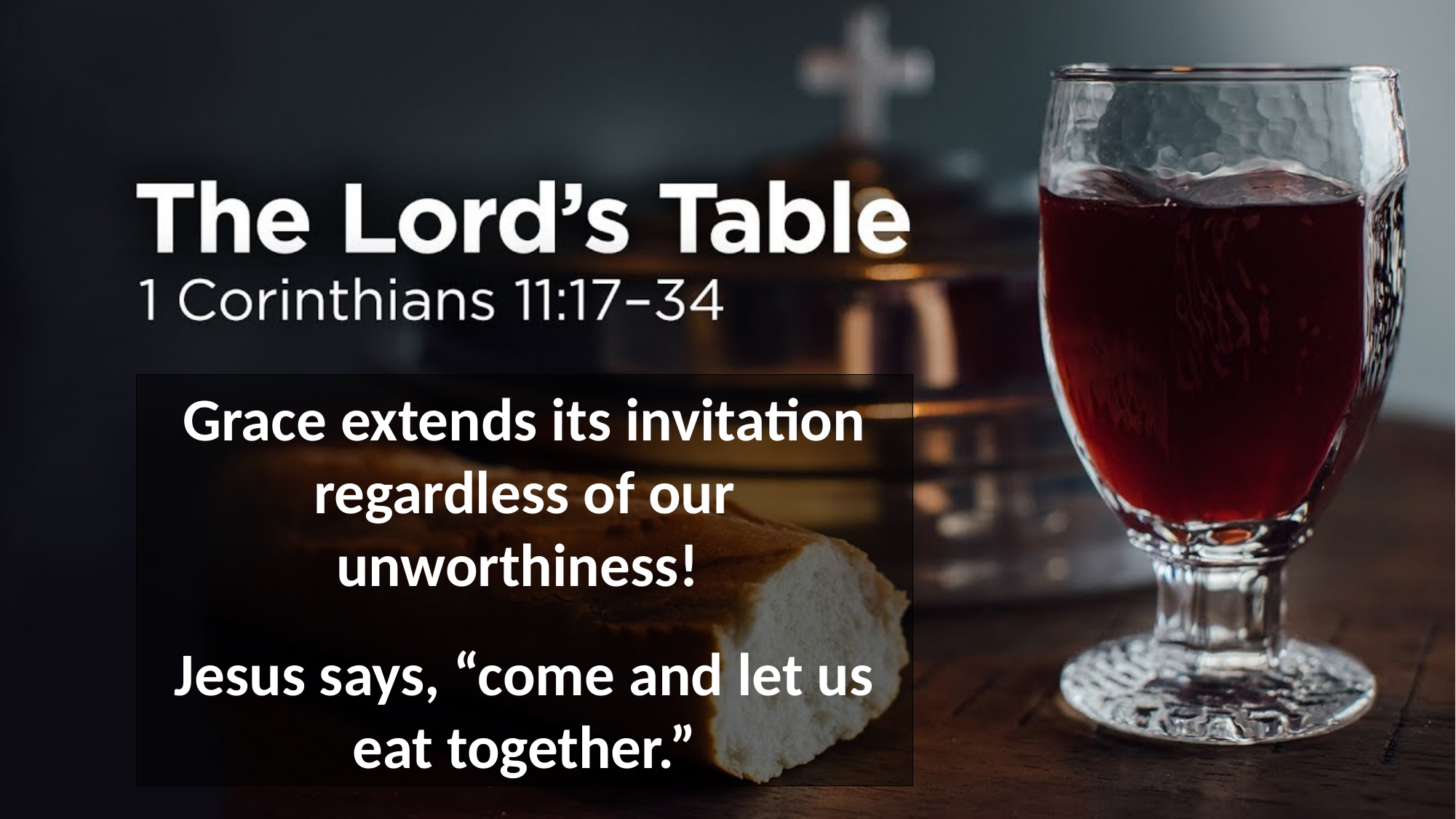

Grace extends its invitation regardless of our unworthiness!
Jesus says, “come and let us eat together.”